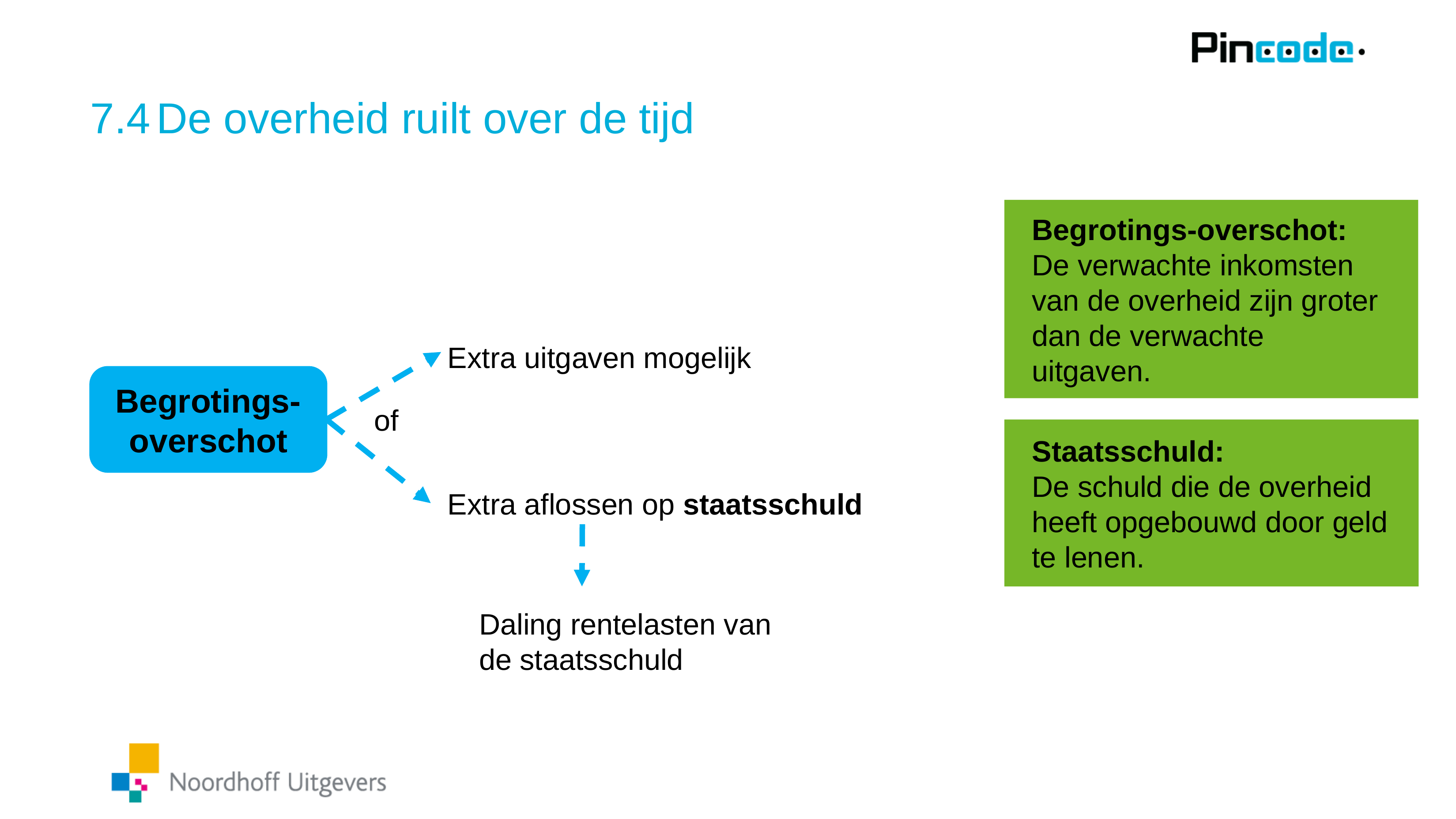

# 7.4	De overheid ruilt over de tijd
Begrotings-overschot:
De verwachte inkomsten van de overheid zijn groter dan de verwachte uitgaven.
Extra uitgaven mogelijk
Begrotings-overschot
of
Extra aflossen op staatsschuld
Staatsschuld:
De schuld die de overheid heeft opgebouwd door geld te lenen.
Daling rentelasten van de staatsschuld